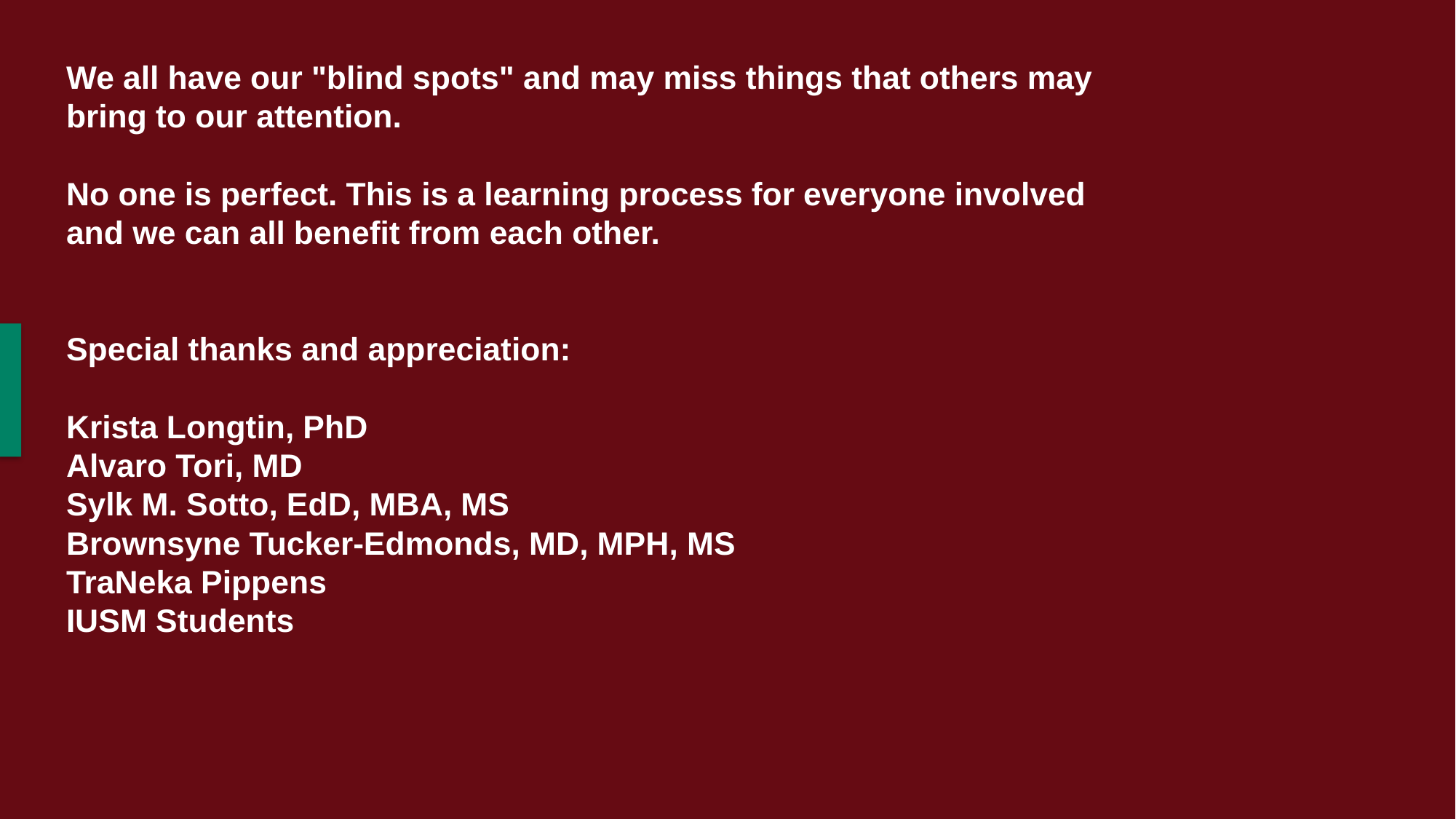

# We all have our "blind spots" and may miss things that others may bring to our attention. No one is perfect. This is a learning process for everyone involved and we can all benefit from each other. Special thanks and appreciation: Krista Longtin, PhD Alvaro Tori, MD Sylk M. Sotto, EdD, MBA, MS Brownsyne Tucker-Edmonds, MD, MPH, MS TraNeka Pippens IUSM Students